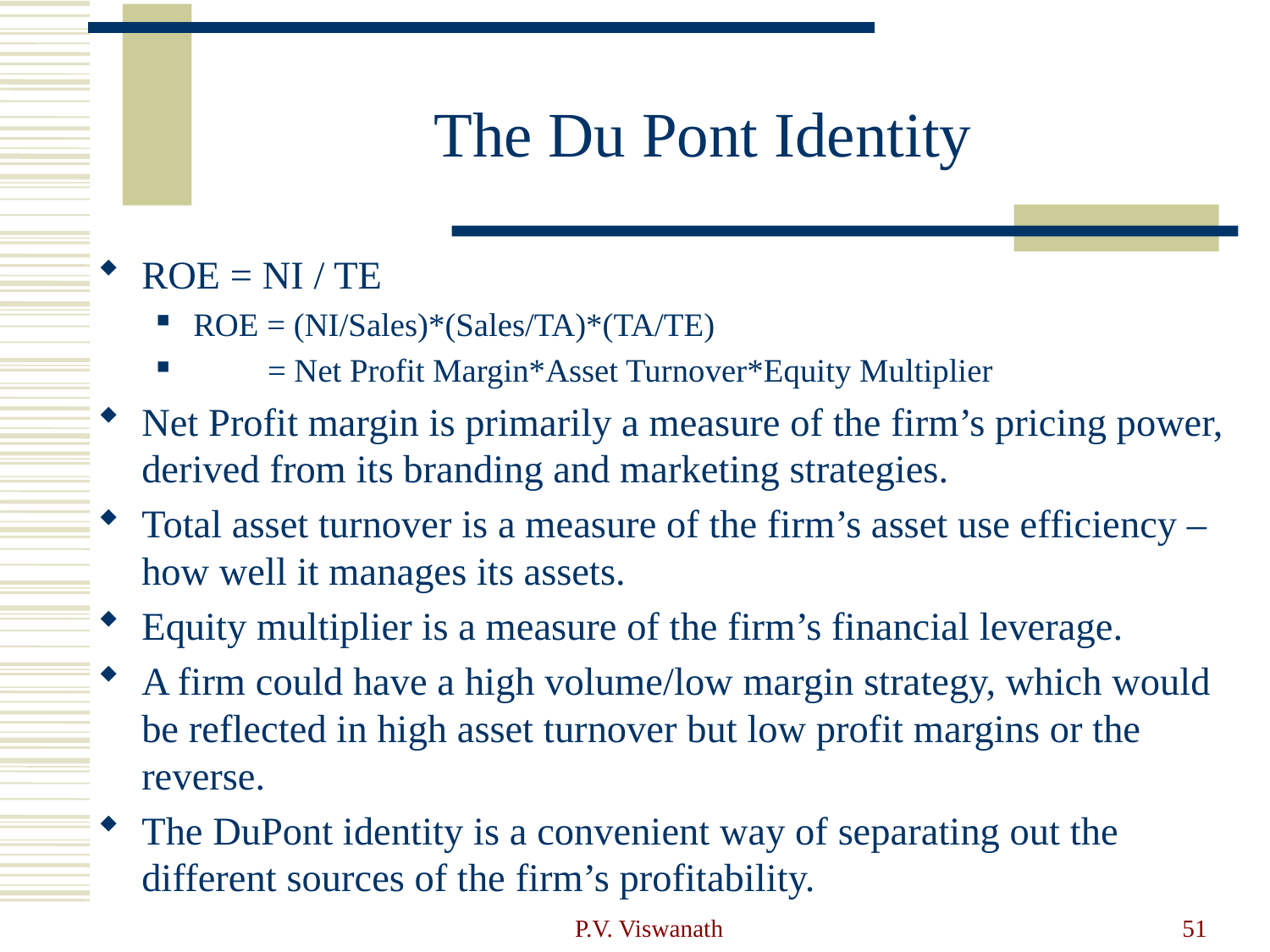

# The Du Pont Identity
ROE = NI / TE
ROE = (NI/Sales)*(Sales/TA)*(TA/TE)
         = Net Profit Margin*Asset Turnover*Equity Multiplier
Net Profit margin is primarily a measure of the firm’s pricing power, derived from its branding and marketing strategies.
Total asset turnover is a measure of the firm’s asset use efficiency – how well it manages its assets.
Equity multiplier is a measure of the firm’s financial leverage.
A firm could have a high volume/low margin strategy, which would be reflected in high asset turnover but low profit margins or the reverse.
The DuPont identity is a convenient way of separating out the different sources of the firm’s profitability.
P.V. Viswanath
51